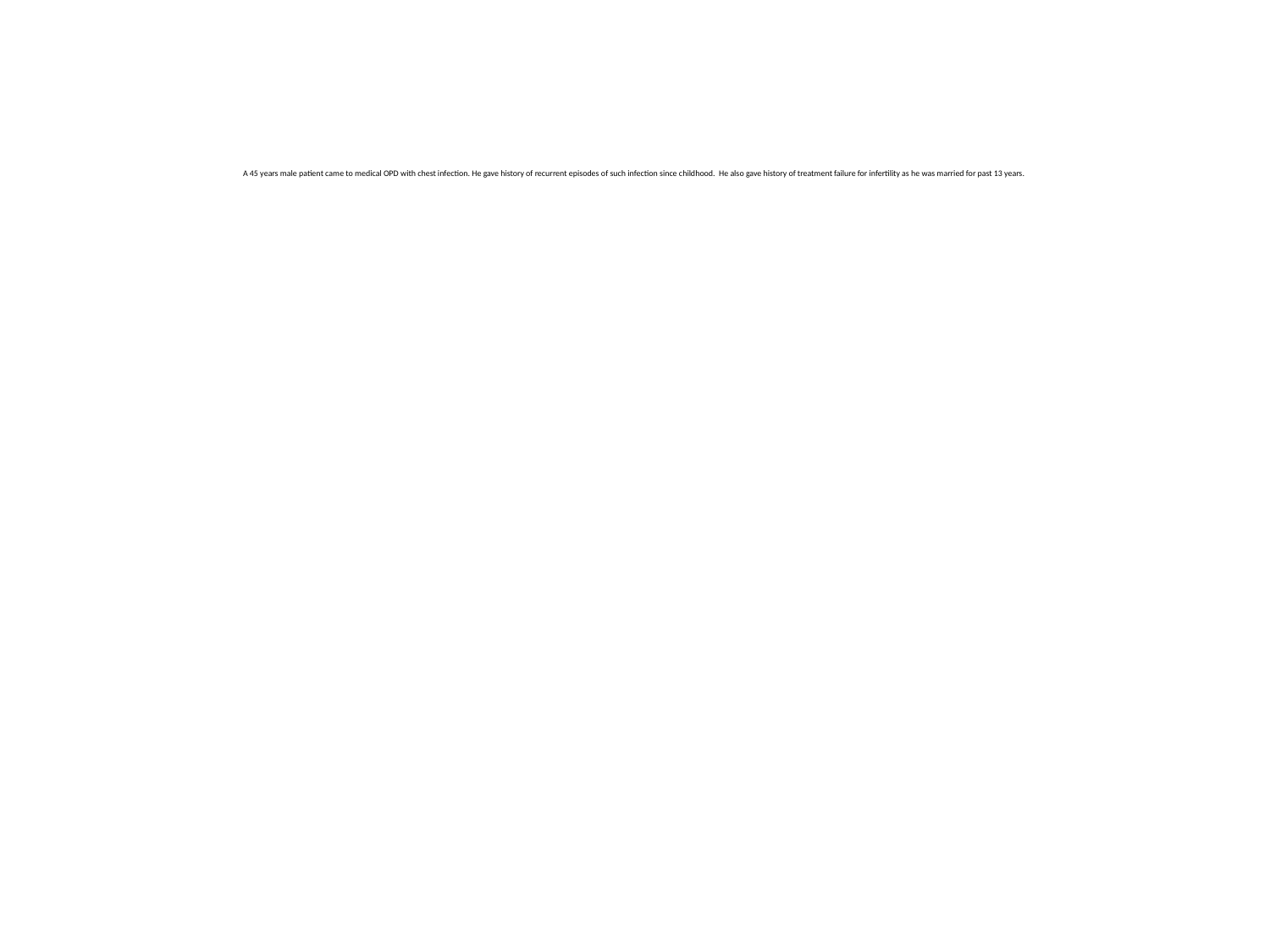

# A 45 years male patient came to medical OPD with chest infection. He gave history of recurrent episodes of such infection since childhood.  He also gave history of treatment failure for infertility as he was married for past 13 years.